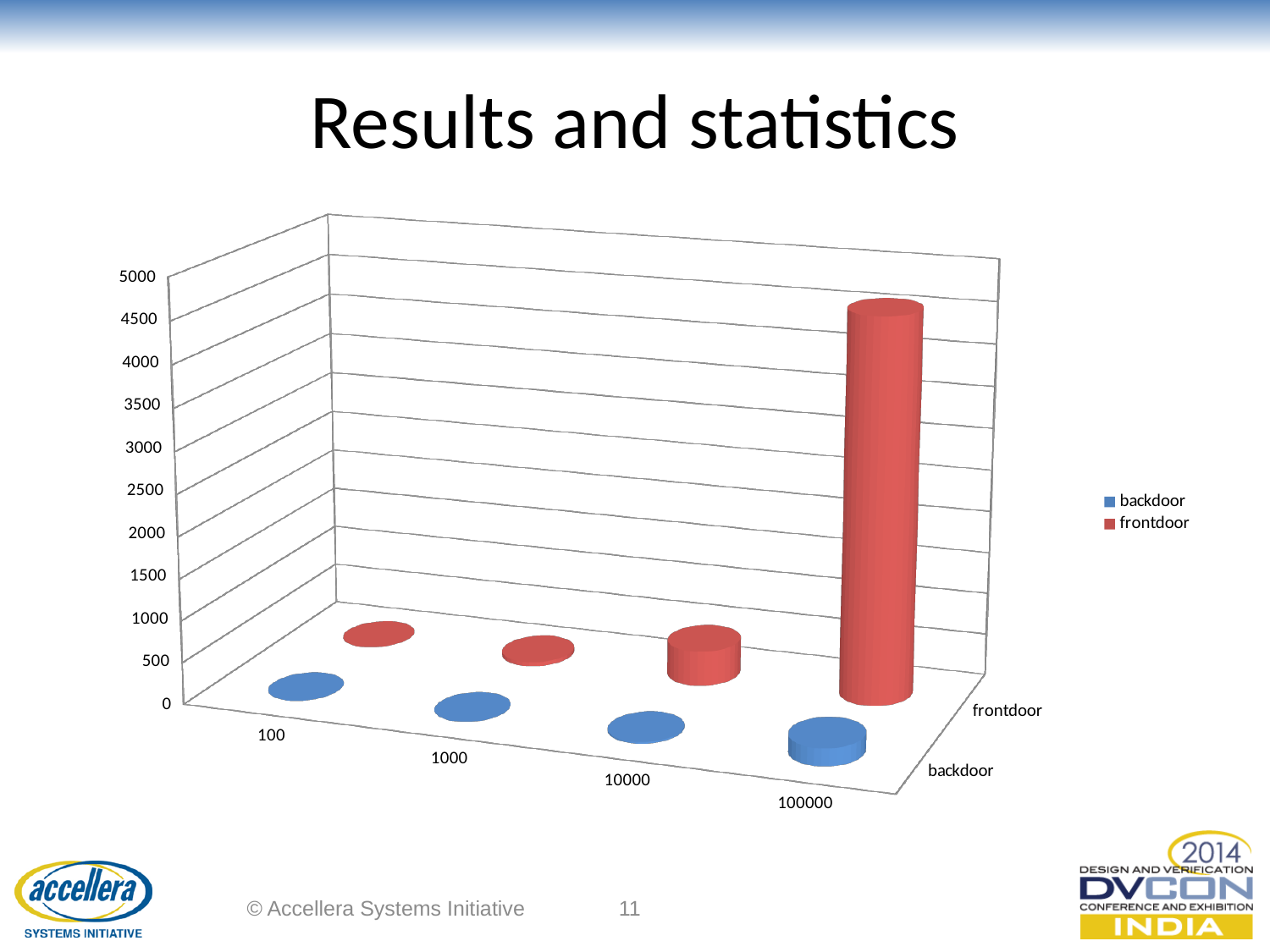

# Results and statistics

[unsupported chart]

© Accellera Systems Initiative
11